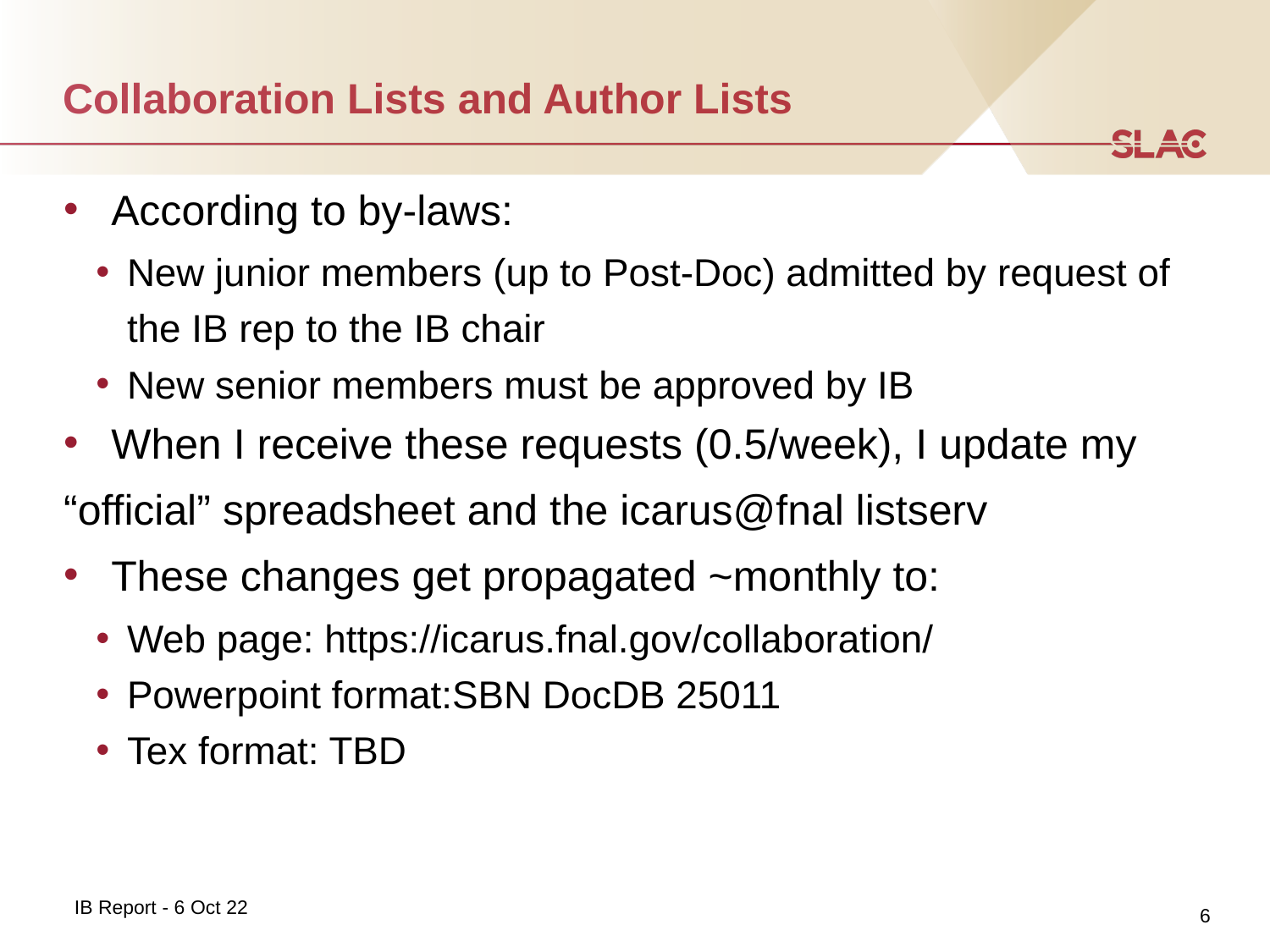

# Collaboration Lists and Author Lists
According to by-laws:
New junior members (up to Post-Doc) admitted by request of the IB rep to the IB chair
New senior members must be approved by IB
When I receive these requests (0.5/week), I update my
“official” spreadsheet and the icarus@fnal listserv
These changes get propagated ~monthly to:
Web page: https://icarus.fnal.gov/collaboration/
Powerpoint format:SBN DocDB 25011
Tex format: TBD

6
IB Report - 6 Oct 22